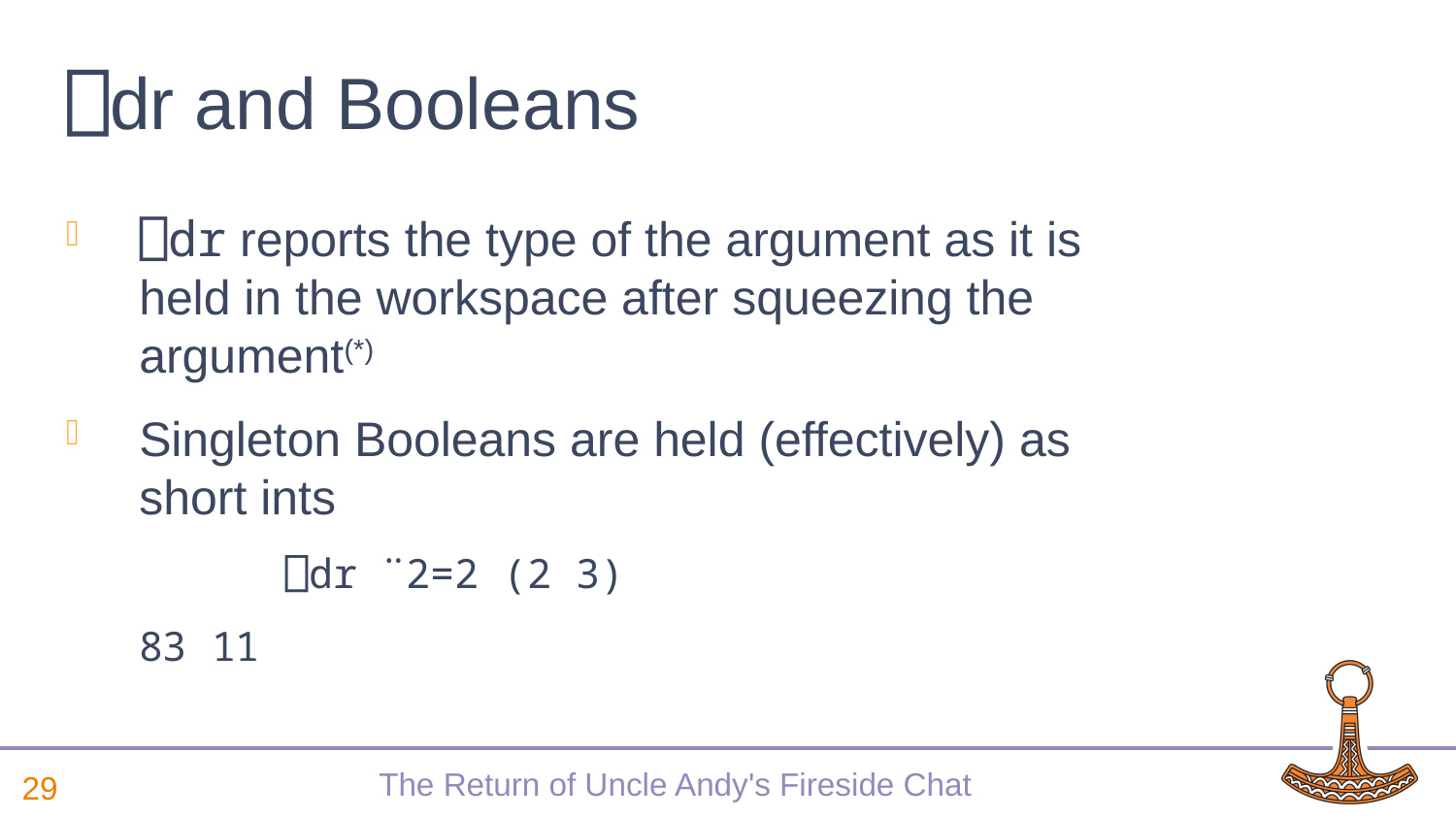

# ⎕dr and Booleans
⎕dr reports the type of the argument as it is held in the workspace after squeezing the argument(*)
Singleton Booleans are held (effectively) as short ints
      ⎕dr ¨2=2 (2 3)
83 11